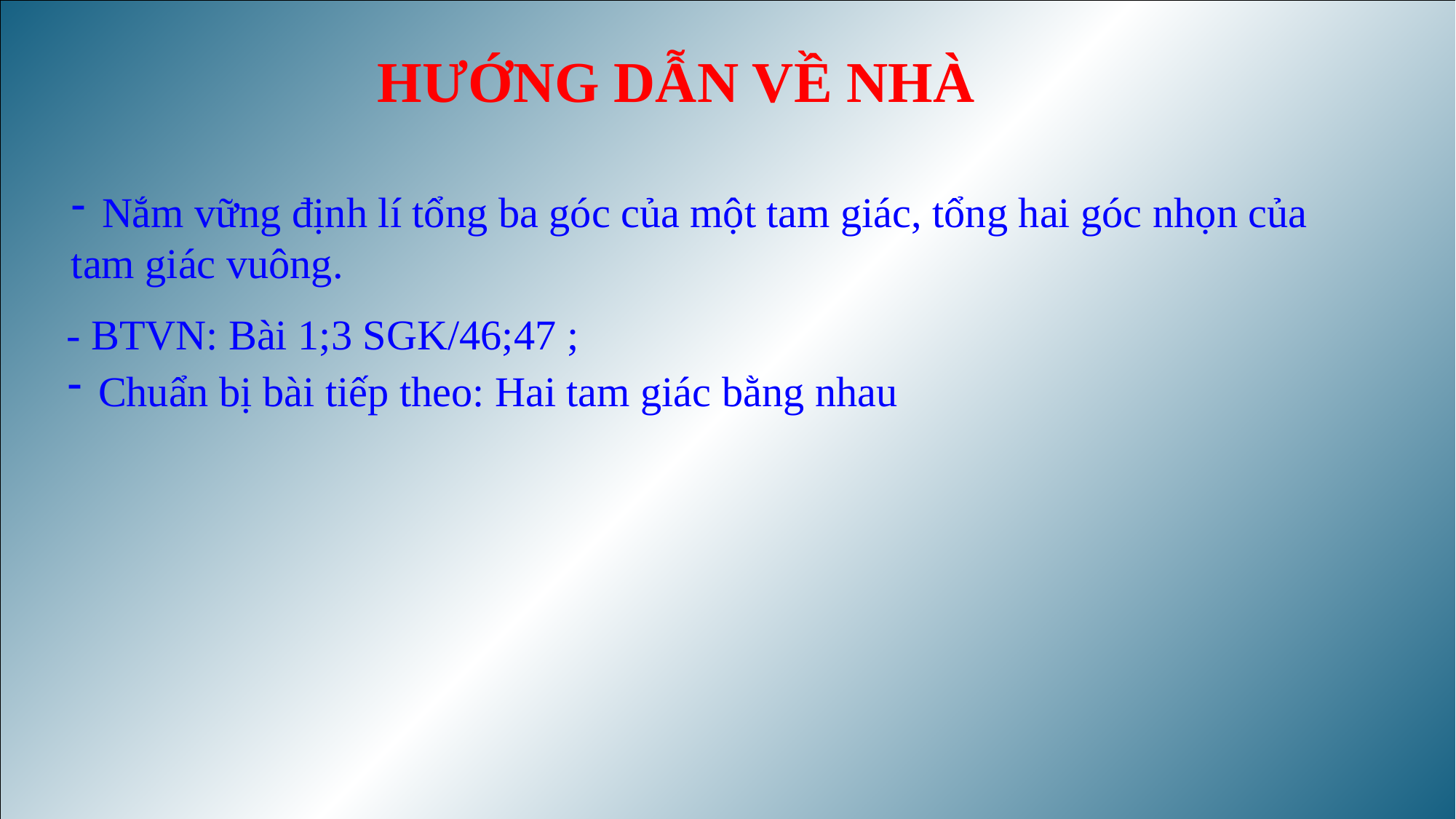

HƯỚNG DẪN VỀ NHÀ
Nắm vững định lí tổng ba góc của một tam giác, tổng hai góc nhọn của
tam giác vuông.
- BTVN: Bài 1;3 SGK/46;47 ;
Chuẩn bị bài tiếp theo: Hai tam giác bằng nhau